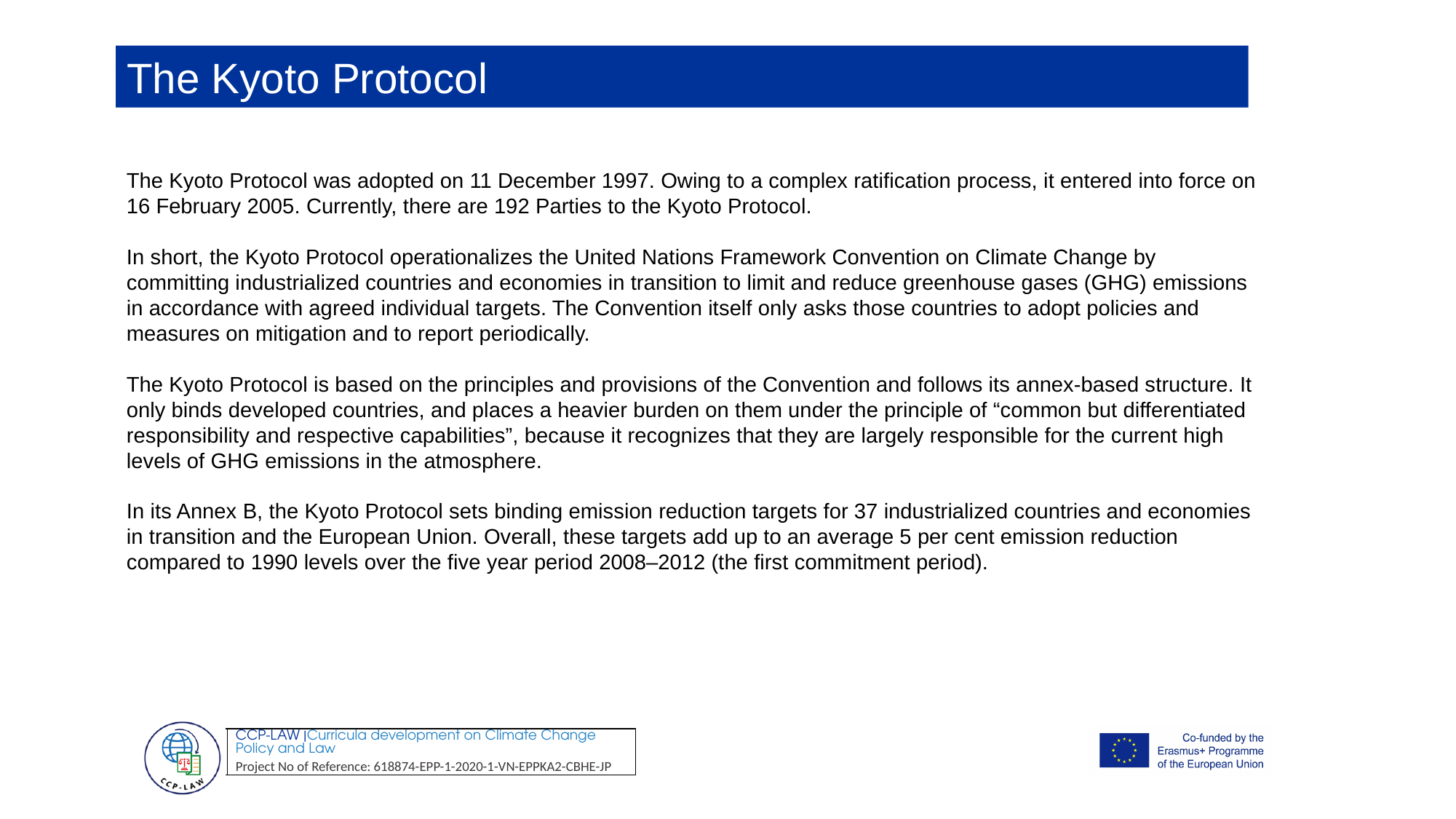

The Kyoto Protocol
The Kyoto Protocol was adopted on 11 December 1997. Owing to a complex ratification process, it entered into force on 16 February 2005. Currently, there are 192 Parties to the Kyoto Protocol.

In short, the Kyoto Protocol operationalizes the United Nations Framework Convention on Climate Change by committing industrialized countries and economies in transition to limit and reduce greenhouse gases (GHG) emissions in accordance with agreed individual targets. The Convention itself only asks those countries to adopt policies and measures on mitigation and to report periodically.

The Kyoto Protocol is based on the principles and provisions of the Convention and follows its annex-based structure. It only binds developed countries, and places a heavier burden on them under the principle of “common but differentiated responsibility and respective capabilities”, because it recognizes that they are largely responsible for the current high levels of GHG emissions in the atmosphere.

In its Annex B, the Kyoto Protocol sets binding emission reduction targets for 37 industrialized countries and economies in transition and the European Union. Overall, these targets add up to an average 5 per cent emission reduction compared to 1990 levels over the five year period 2008–2012 (the first commitment period).